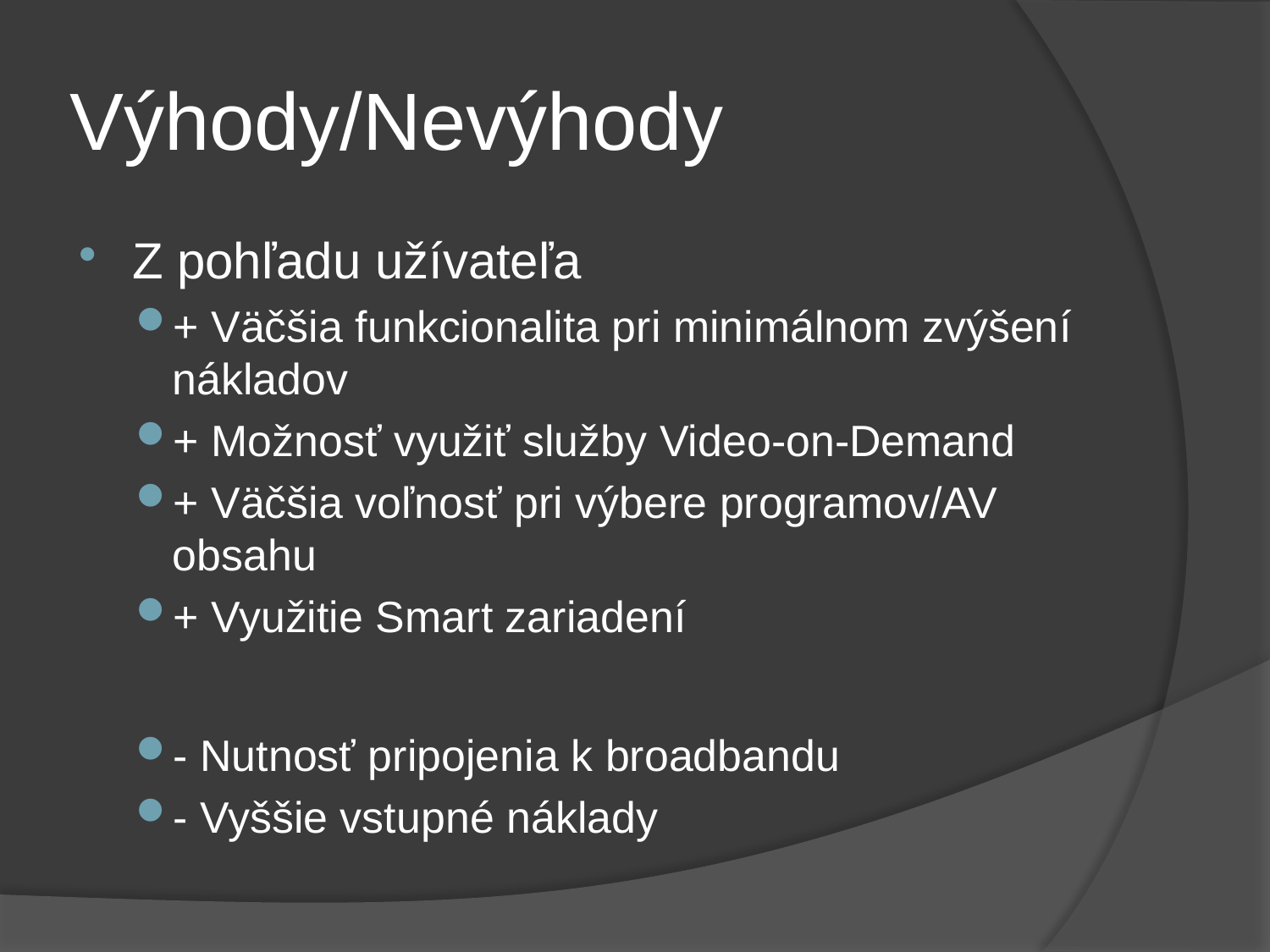

# Výhody/Nevýhody
Z pohľadu užívateľa
+ Väčšia funkcionalita pri minimálnom zvýšení nákladov
+ Možnosť využiť služby Video-on-Demand
+ Väčšia voľnosť pri výbere programov/AV obsahu
+ Využitie Smart zariadení

- Nutnosť pripojenia k broadbandu
- Vyššie vstupné náklady